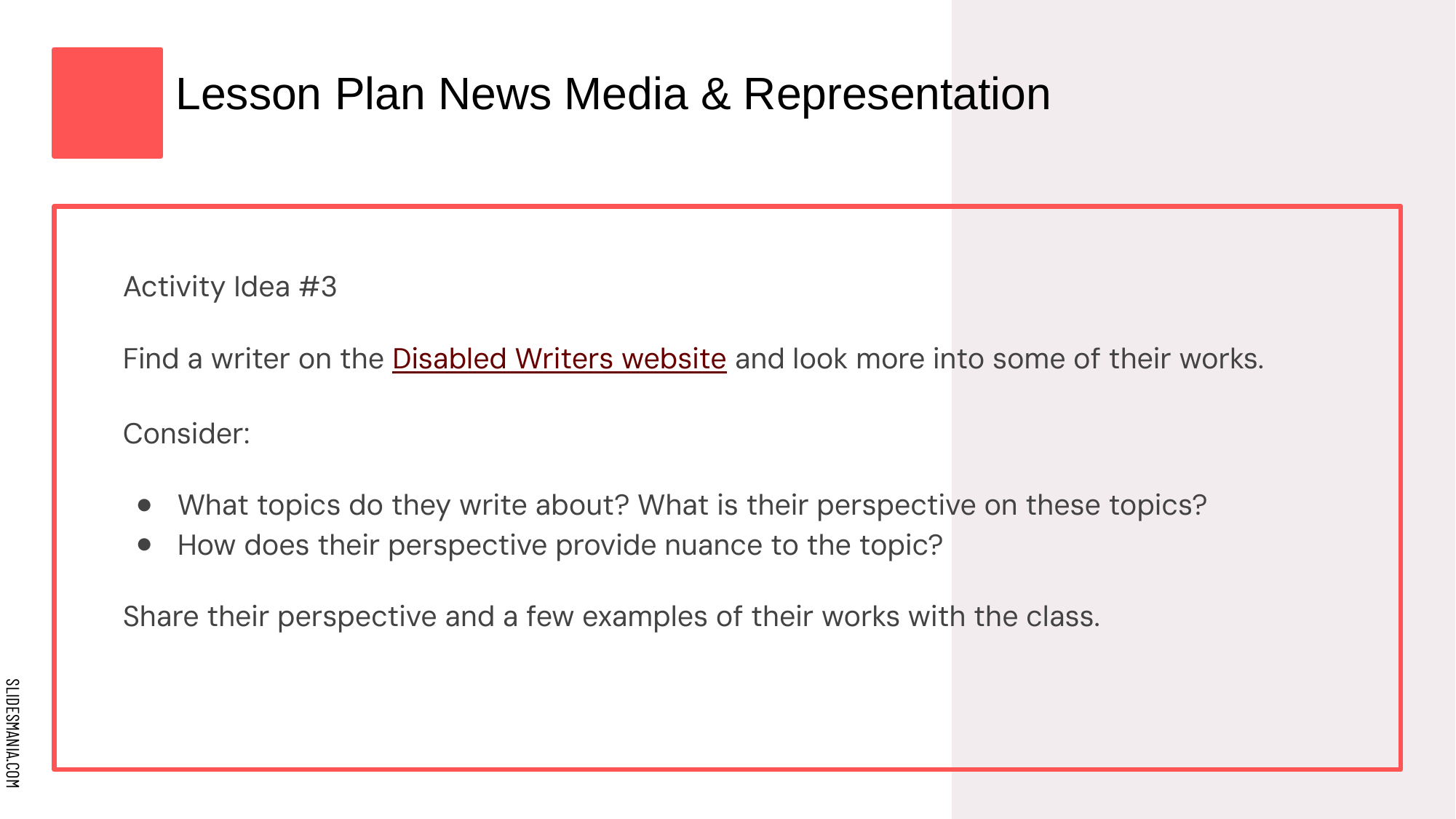

# Lesson Plan News Media & Representation
Activity Idea #3
Find a writer on the Disabled Writers website and look more into some of their works.
Consider:
What topics do they write about? What is their perspective on these topics?
How does their perspective provide nuance to the topic?
Share their perspective and a few examples of their works with the class.